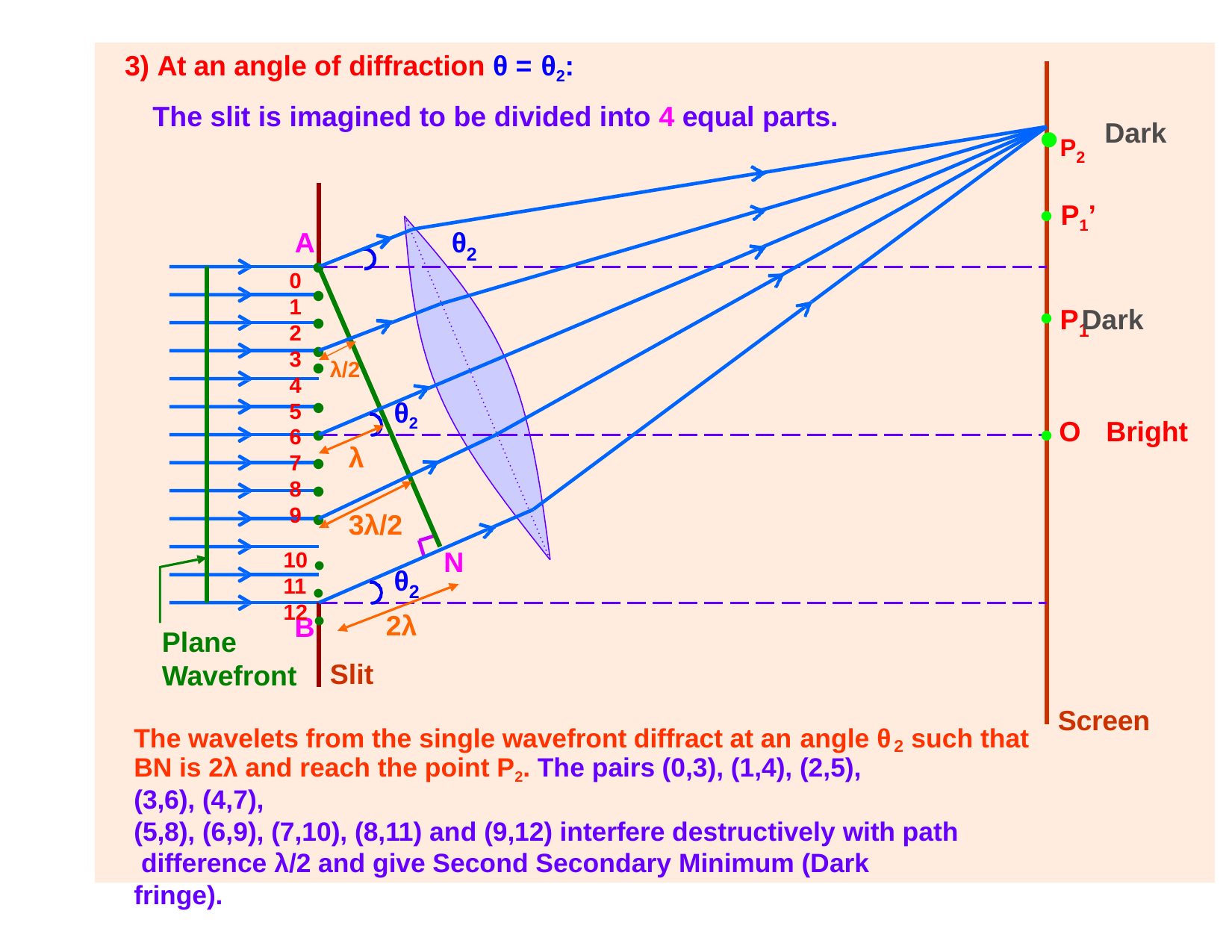

3) At an angle of diffraction θ = θ2:
The slit is imagined to be divided into 4 equal parts.

P2
Dark

P1’

A
θ

2
•

0
1

•

•
P	Dark

1
2
3

•
λ/2

4

•

θ2
5

•
•
O	Bright

6

•
λ
7

•
8

•
9
3λ/2

10 •

11 •

N

θ
12 •

2

2λ
B
Plane
Slit
Wavefront
Screen
The wavelets from the single wavefront diffract at an angle θ	such that
2
BN is 2λ and reach the point P2. The pairs (0,3), (1,4), (2,5), (3,6), (4,7),
(5,8), (6,9), (7,10), (8,11) and (9,12) interfere destructively with path  difference λ/2 and give Second Secondary Minimum (Dark fringe).